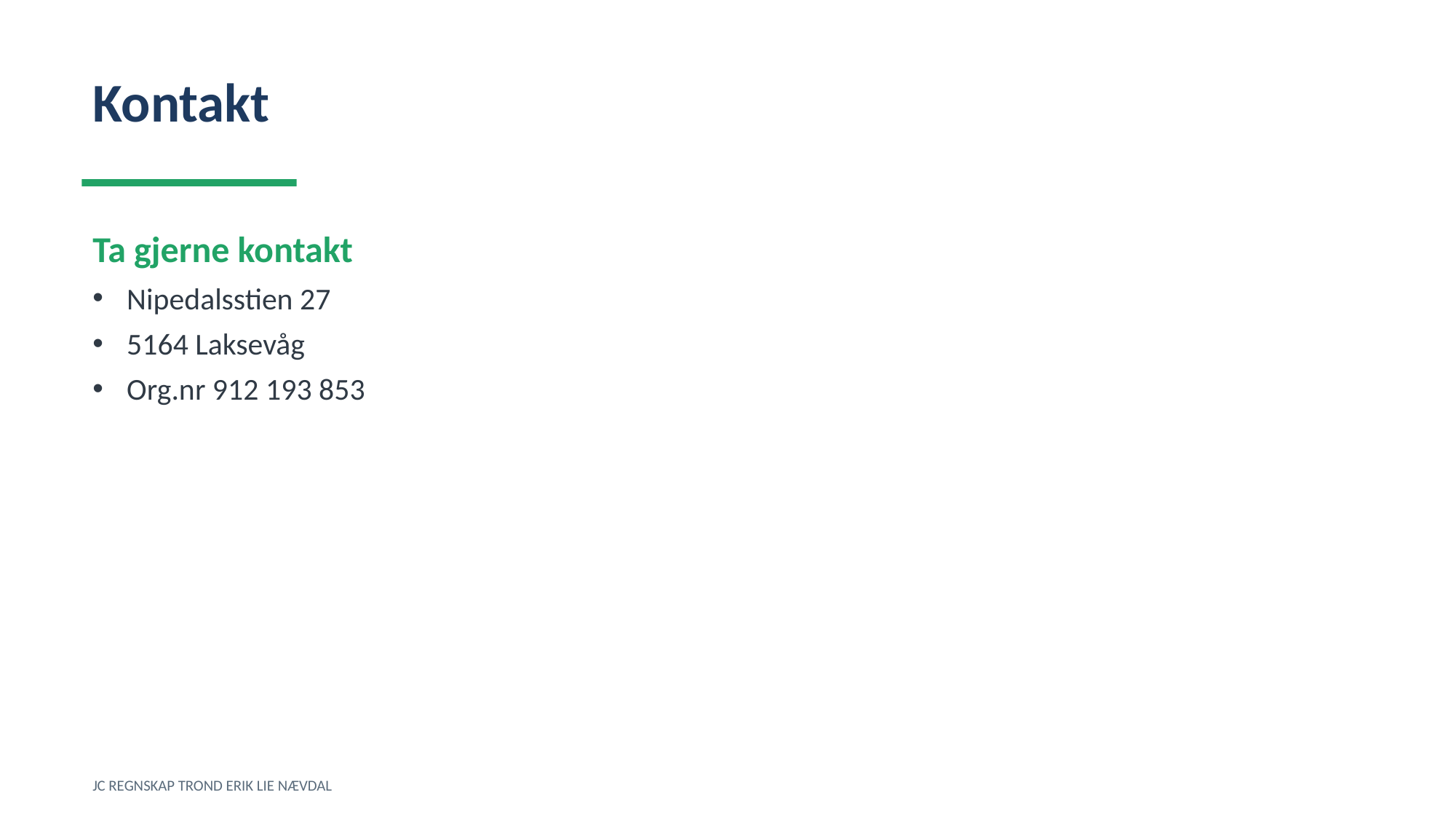

Kontakt

Ta gjerne kontakt
Nipedalsstien 27
5164 Laksevåg
Org.nr 912 193 853
JC REGNSKAP TROND ERIK LIE NÆVDAL